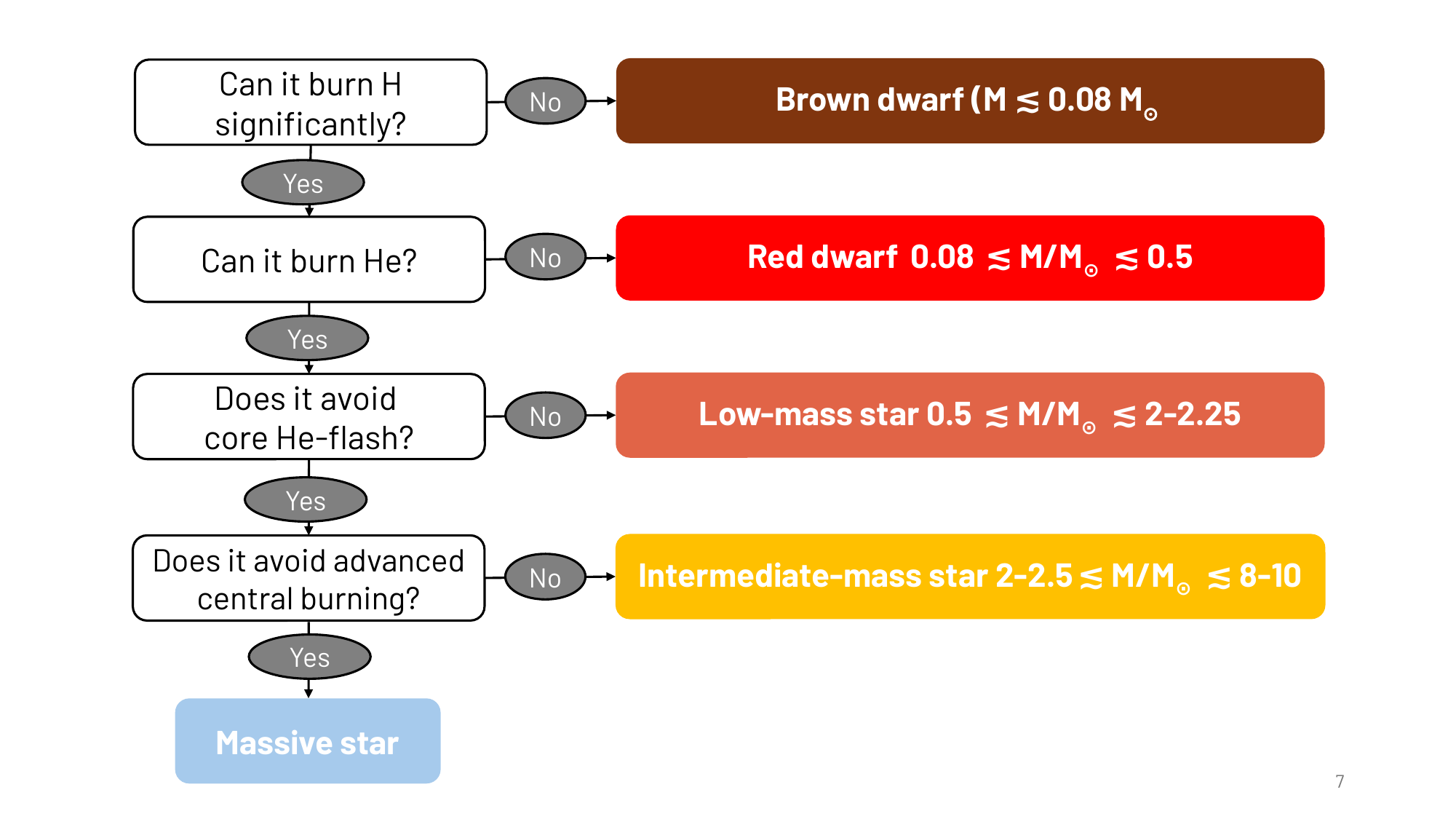

Brown dwarf (M ≲ 0.08 M⊙
Can it burn H significantly?
No
Yes
Red dwarf 0.08  ≲ M/M⊙  ≲ 0.5
Can it burn He?
No
Yes
Low-mass star 0.5  ≲ M/M⊙  ≲ 2-2.25
Does it avoid
core He-flash?
No
Yes
Intermediate-mass star 2-2.5 ≲ M/M⊙  ≲ 8-10
Does it avoid advanced central burning?
No
Yes
Massive star
7